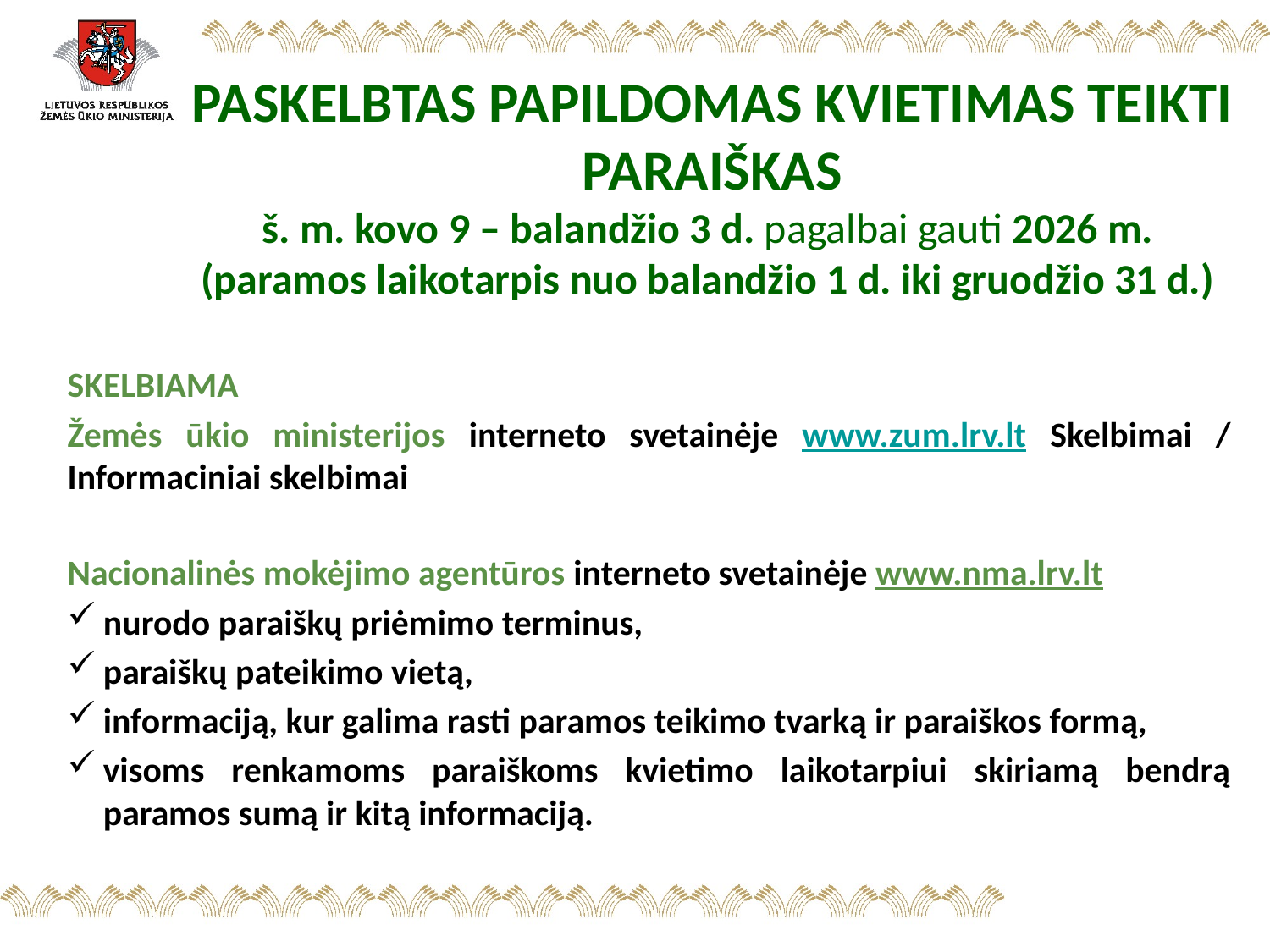

# PASKELBTAS PAPILDOMAS KVIETIMAS TEIKTI PARAIŠKAS š. m. kovo 9 – balandžio 3 d. pagalbai gauti 2026 m. (paramos laikotarpis nuo balandžio 1 d. iki gruodžio 31 d.)
SKELBIAMA
Žemės ūkio ministerijos interneto svetainėje www.zum.lrv.lt Skelbimai / Informaciniai skelbimai

Nacionalinės mokėjimo agentūros interneto svetainėje www.nma.lrv.lt
nurodo paraiškų priėmimo terminus,
paraiškų pateikimo vietą,
informaciją, kur galima rasti paramos teikimo tvarką ir paraiškos formą,
visoms renkamoms paraiškoms kvietimo laikotarpiui skiriamą bendrą paramos sumą ir kitą informaciją.